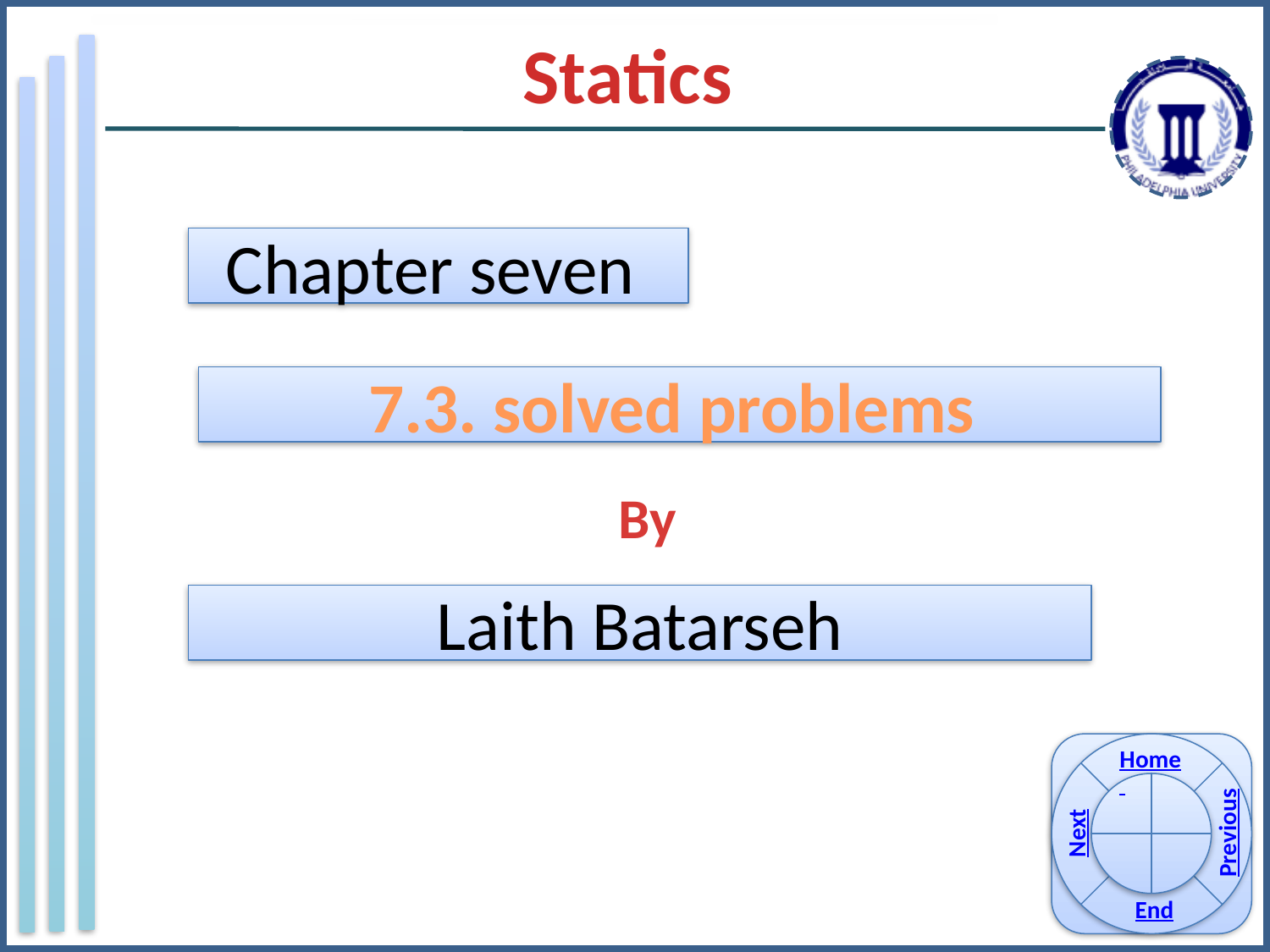

Statics

Chapter seven
7.3. solved problems
By
Laith Batarseh

Home

Previous
Next
End